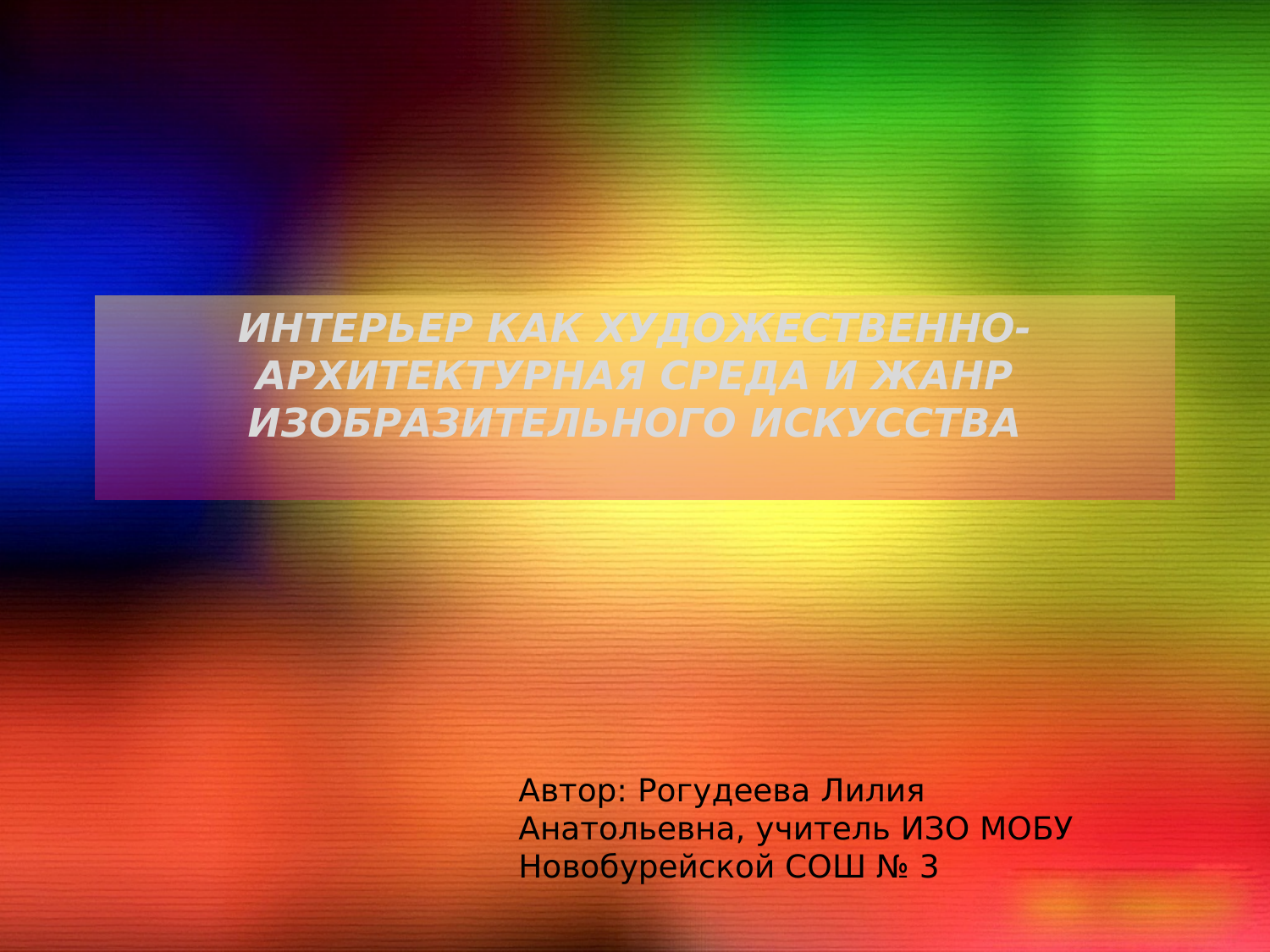

# ИНТЕРЬЕР КАК ХУДОЖЕСТВЕННО-АРХИТЕКТУРНАЯ СРЕДА И ЖАНР ИЗОБРАЗИТЕЛЬНОГО ИСКУССТВА
Автор: Рогудеева Лилия Анатольевна, учитель ИЗО МОБУ Новобурейской СОШ № 3